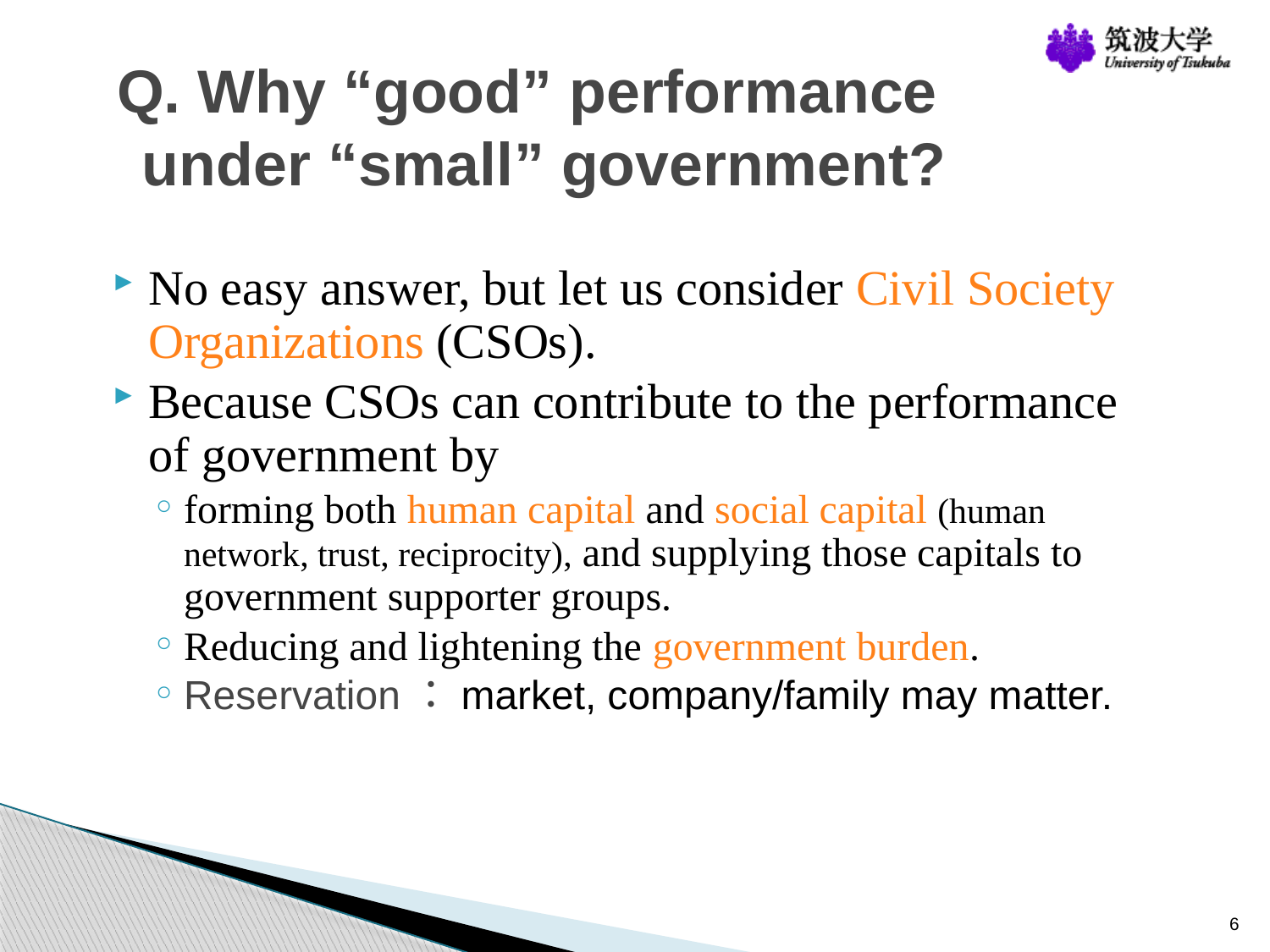

# Q. Why “good” performance   under “small” government?
No easy answer, but let us consider Civil Society Organizations (CSOs).
Because CSOs can contribute to the performance of government by
forming both human capital and social capital (human network, trust, reciprocity), and supplying those capitals to government supporter groups.
Reducing and lightening the government burden.
Reservation：market, company/family may matter.

6